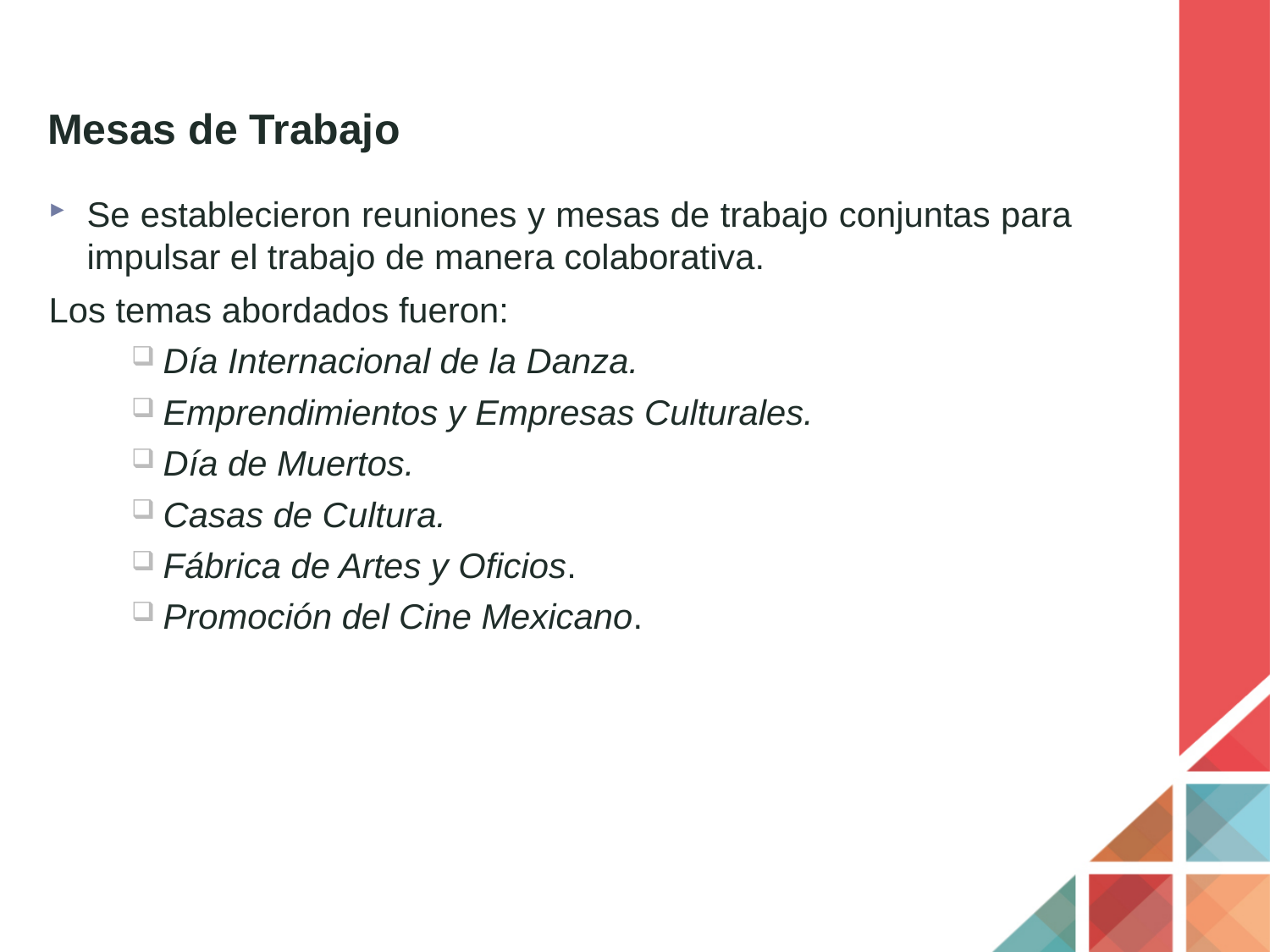

# Mesas de Trabajo
Se establecieron reuniones y mesas de trabajo conjuntas para impulsar el trabajo de manera colaborativa.
Los temas abordados fueron:
Día Internacional de la Danza.
Emprendimientos y Empresas Culturales.
Día de Muertos.
Casas de Cultura.
Fábrica de Artes y Oficios.
Promoción del Cine Mexicano.